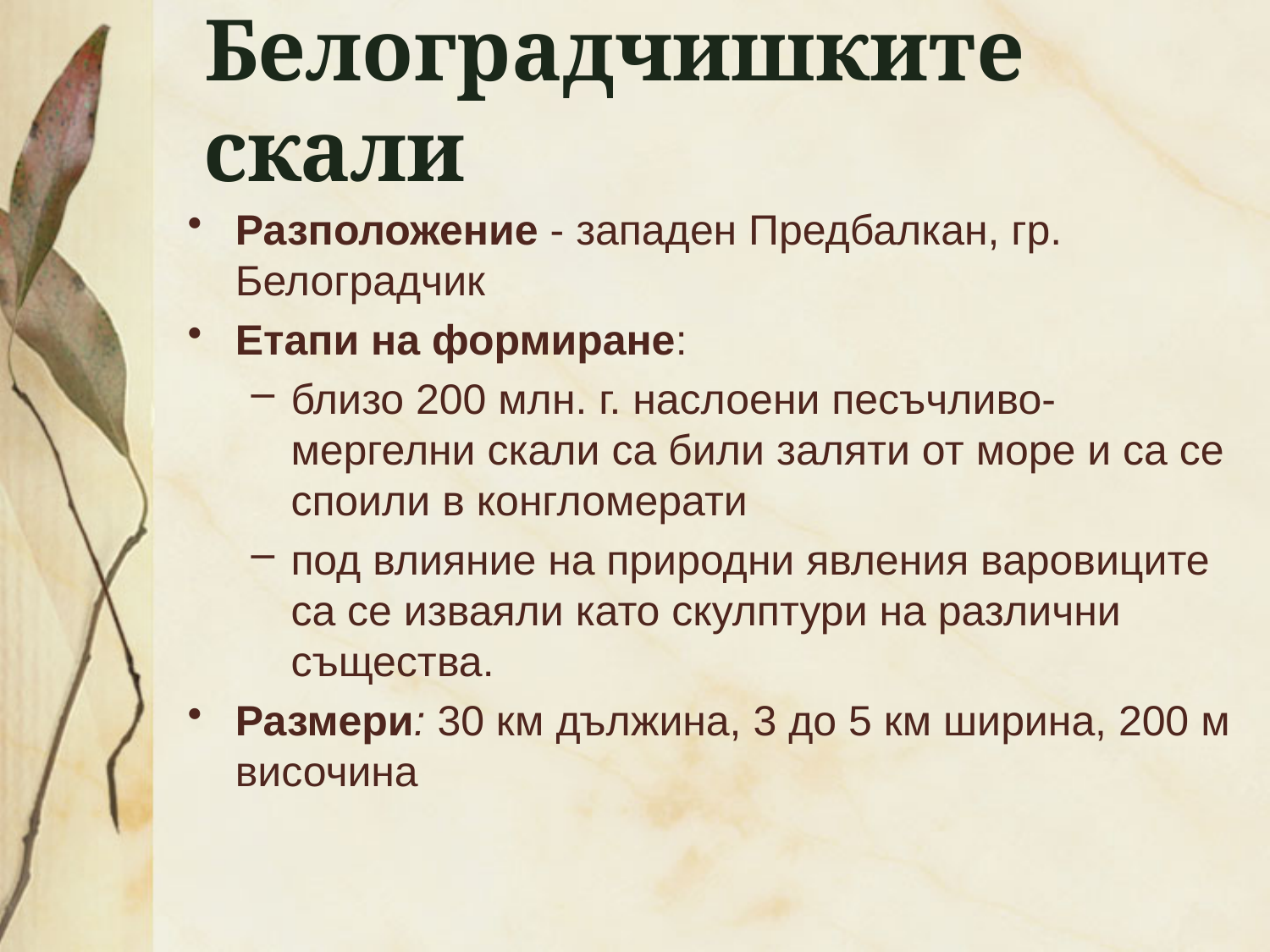

# Белоградчишките скали
Разположение - западен Предбалкан, гр. Белоградчик
Етапи на формиране:
близо 200 млн. г. наслоени песъчливо-мергелни скали са били заляти от море и са се споили в конгломерати
под влияние на природни явления варовиците са се изваяли като скулптури на различни същества.
Размери: 30 км дължина, 3 до 5 км ширина, 200 м височина